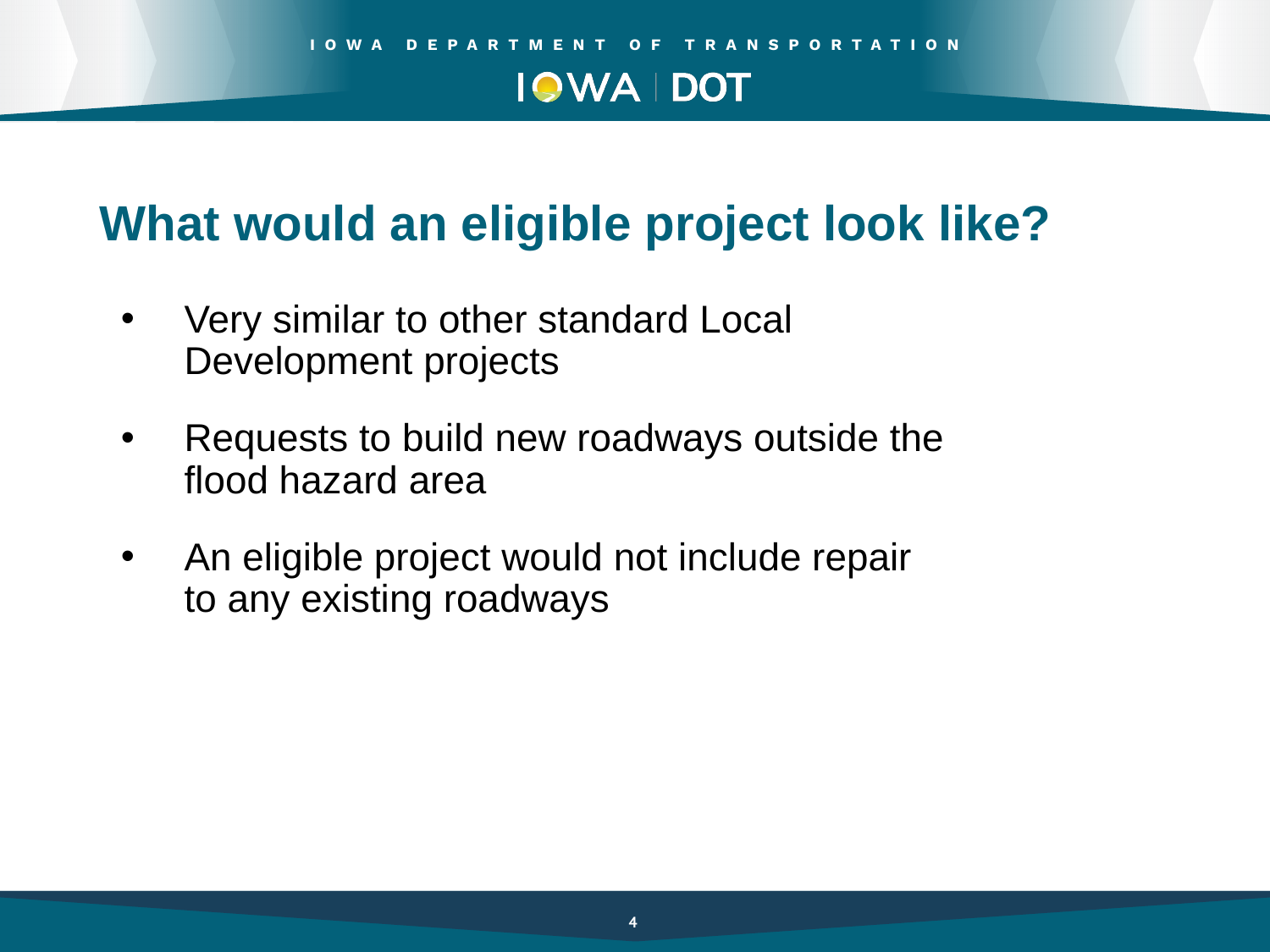

What would an eligible project look like?

Very similar to other standard Local Development projects
Requests to build new roadways outside the flood hazard area
An eligible project would not include repair to any existing roadways

4
4